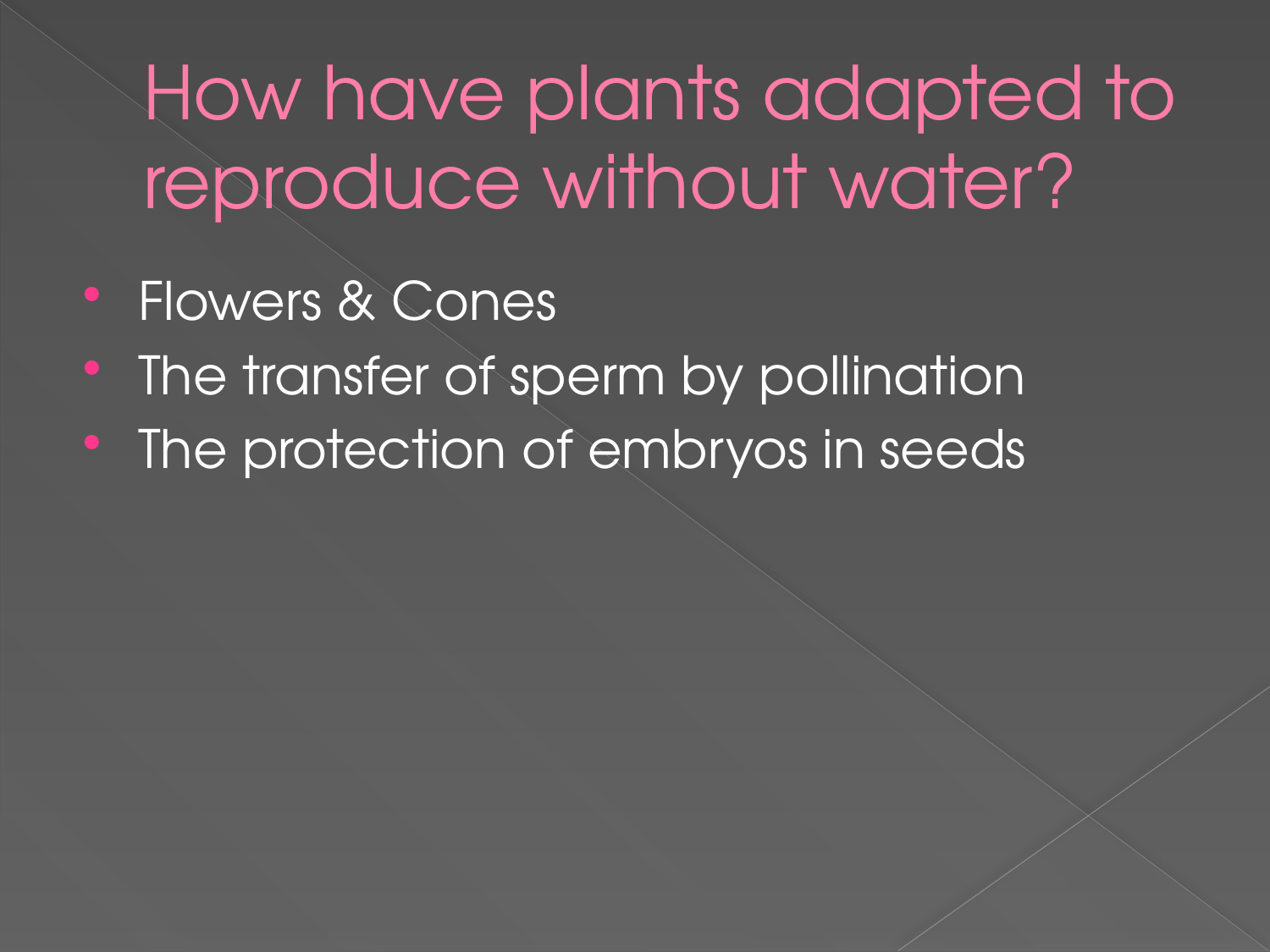

# How have plants adapted to reproduce without water?
Flowers & Cones
The transfer of sperm by pollination
The protection of embryos in seeds